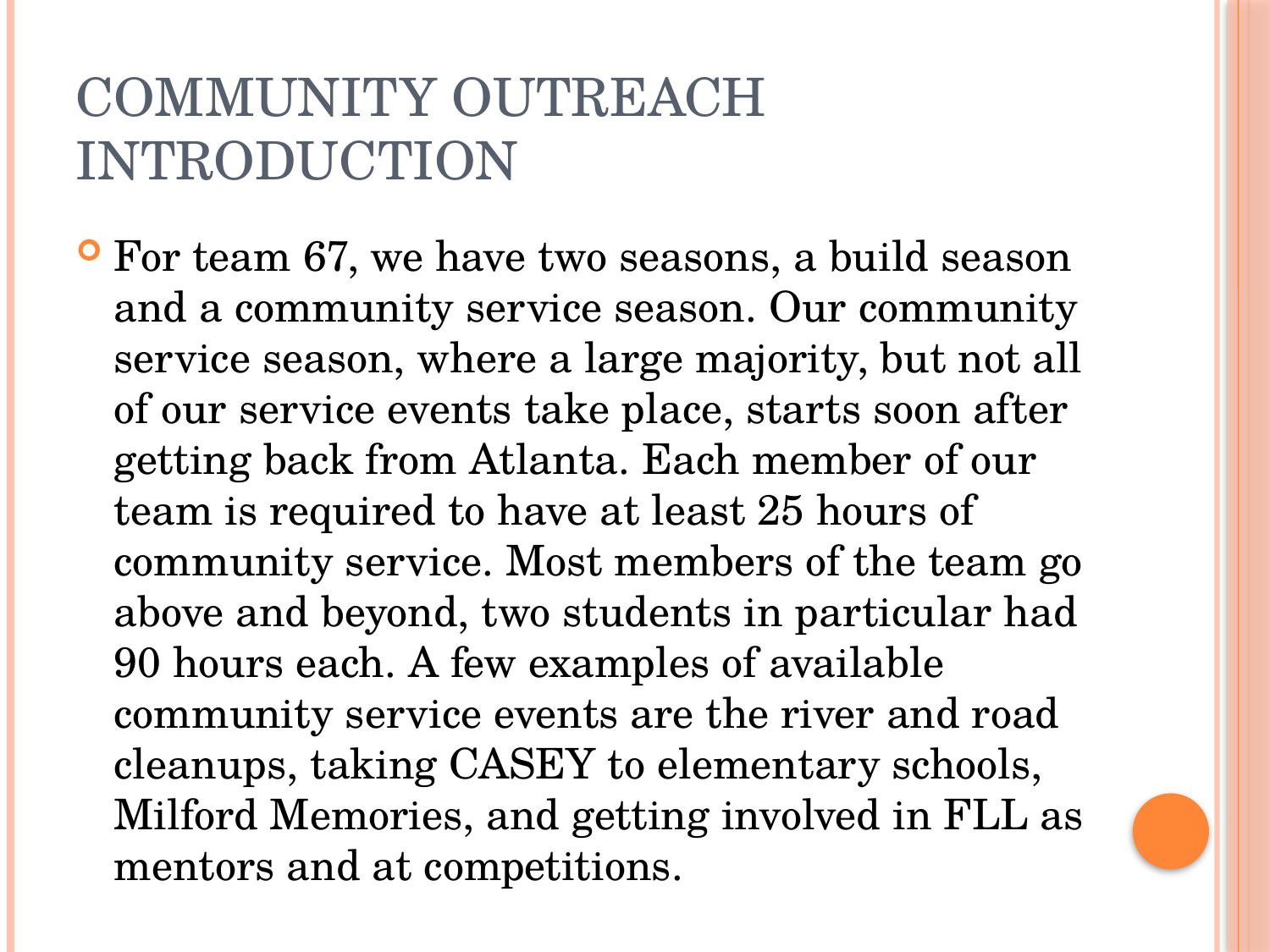

# Community Outreach Introduction
For team 67, we have two seasons, a build season and a community service season. Our community service season, where a large majority, but not all of our service events take place, starts soon after getting back from Atlanta. Each member of our team is required to have at least 25 hours of community service. Most members of the team go above and beyond, two students in particular had 90 hours each. A few examples of available community service events are the river and road cleanups, taking CASEY to elementary schools, Milford Memories, and getting involved in FLL as mentors and at competitions.